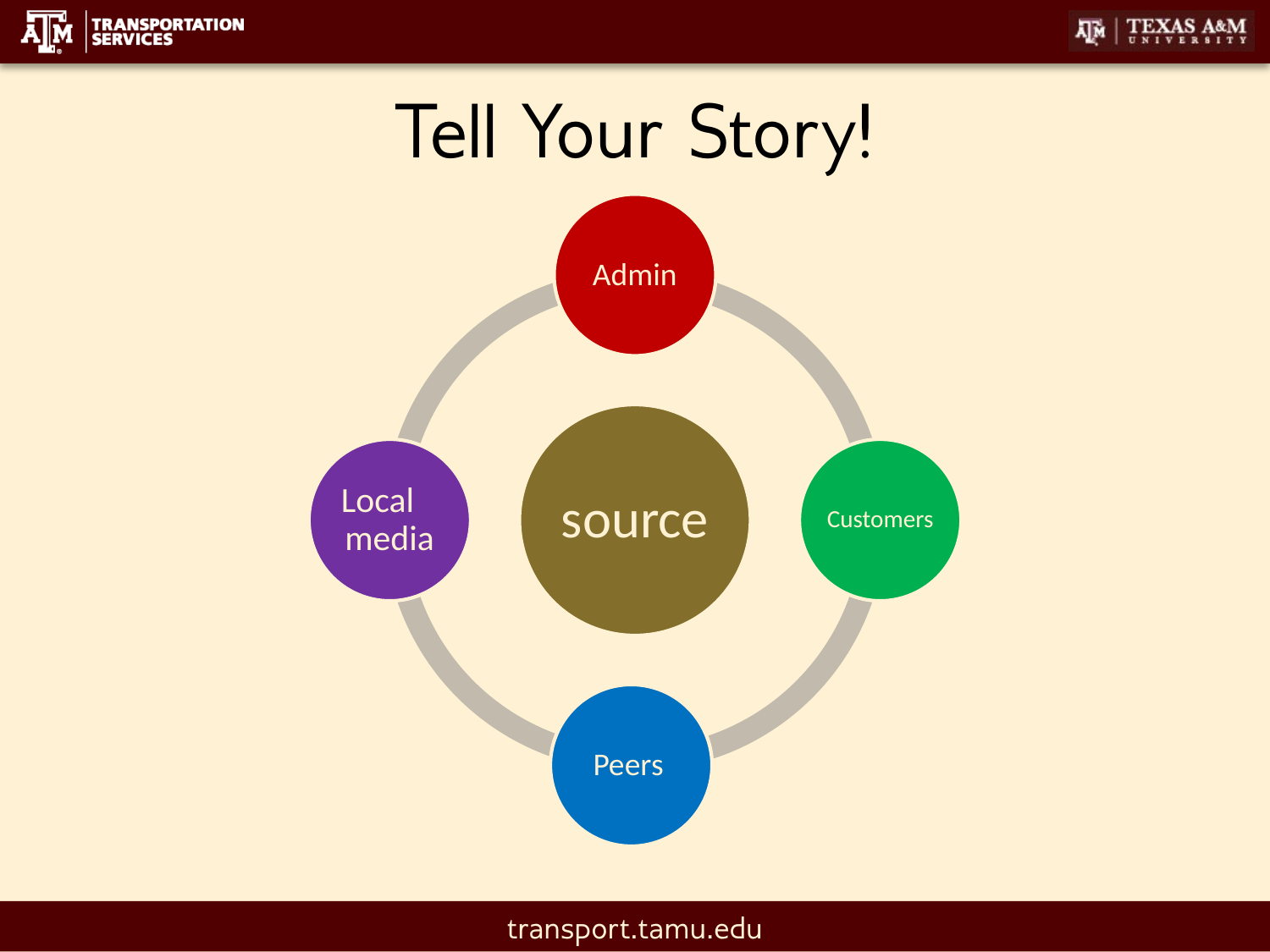

# Tell Your Story!
source
Admin
Customers
Peers
Local    media